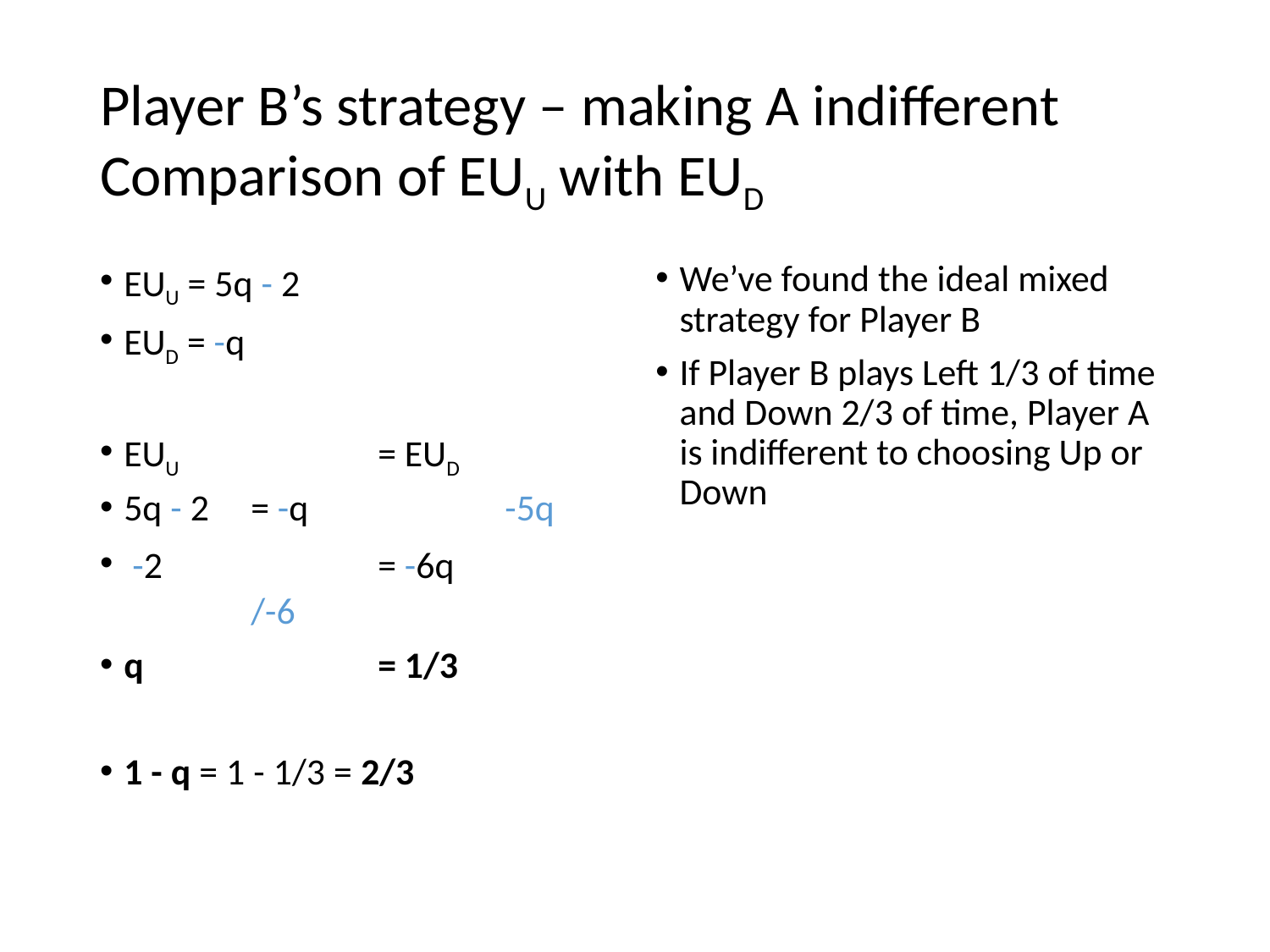

# Player B’s strategy – making A indifferent Comparison of EUU with EUD
EUU = 5q - 2
EUD = -q

EUU 		= EUD
5q - 2 	= -q		-5q
 -2 		= -6q		/-6
q 		= 1/3

1 - q = 1 - 1/3 = 2/3
We’ve found the ideal mixed strategy for Player B
If Player B plays Left 1/3 of time and Down 2/3 of time, Player A is indifferent to choosing Up or Down